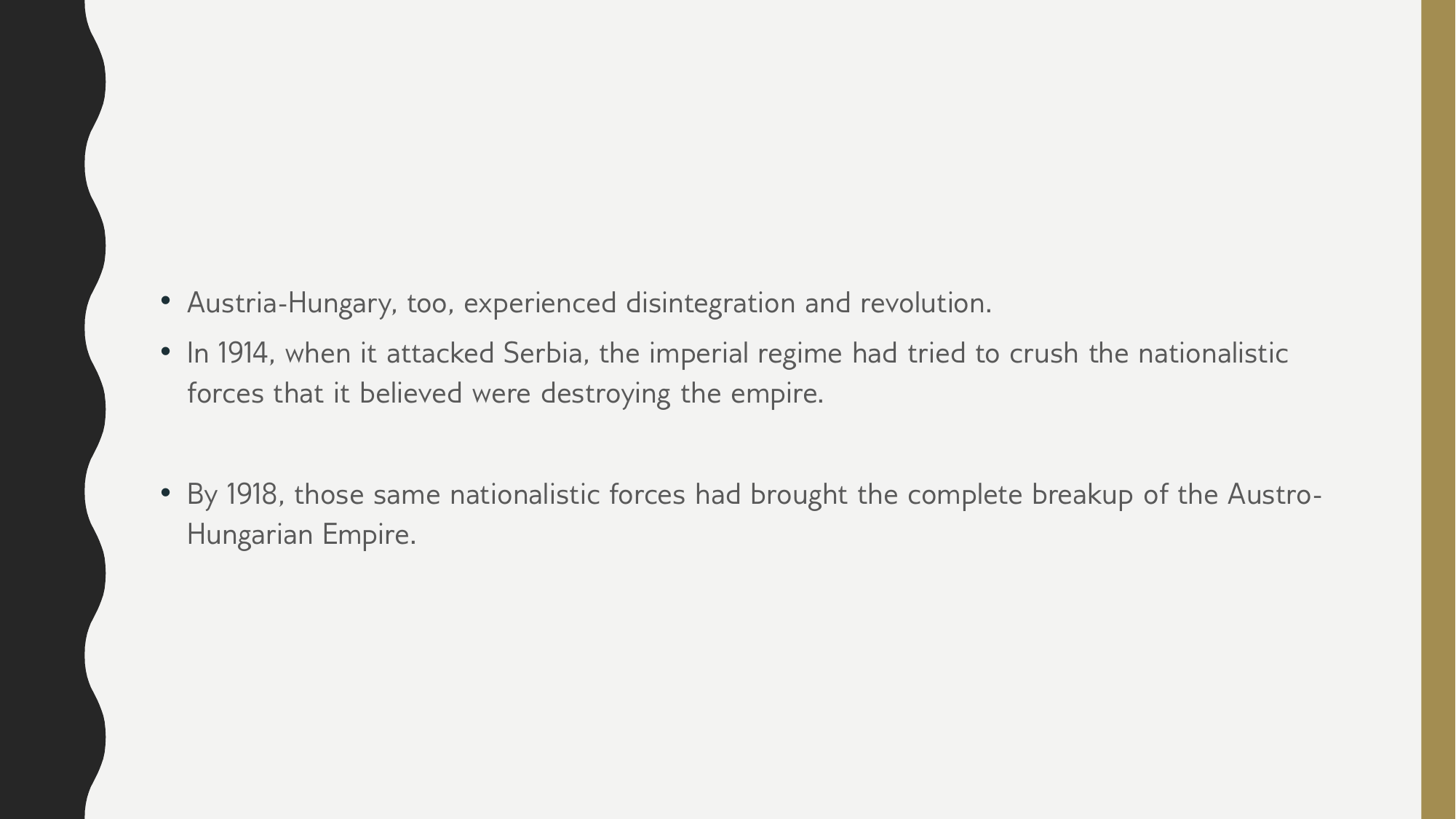

#
Austria-Hungary, too, experienced disintegration and revolution.
In 1914, when it attacked Serbia, the imperial regime had tried to crush the nationalistic forces that it believed were destroying the empire.

By 1918, those same nationalistic forces had brought the complete breakup of the Austro-Hungarian Empire.